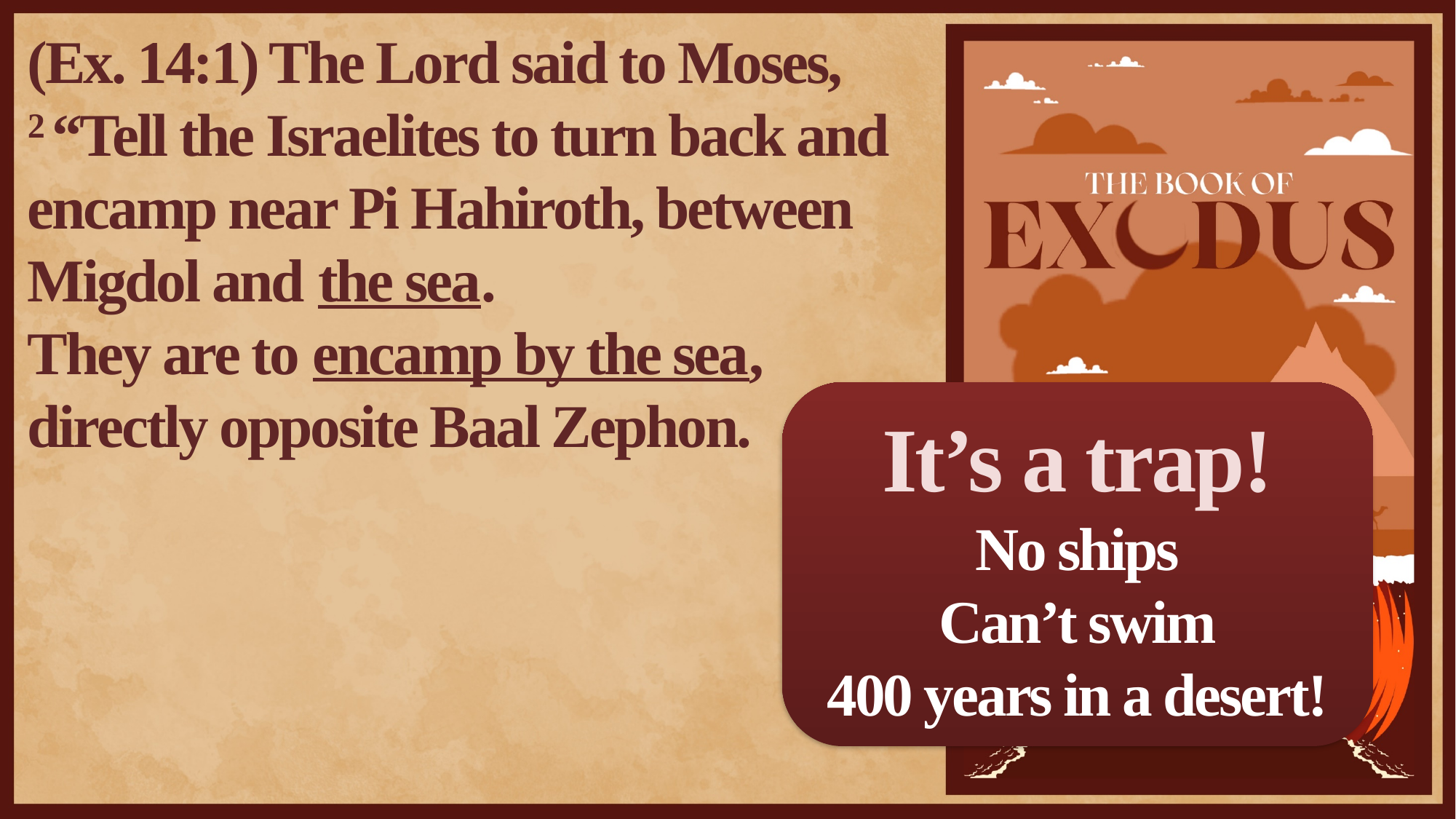

(Ex. 14:1) The Lord said to Moses,
2 “Tell the Israelites to turn back and encamp near Pi Hahiroth, between Migdol and the sea.
They are to encamp by the sea, directly opposite Baal Zephon.
It’s a trap!
No ships
Can’t swim
400 years in a desert!